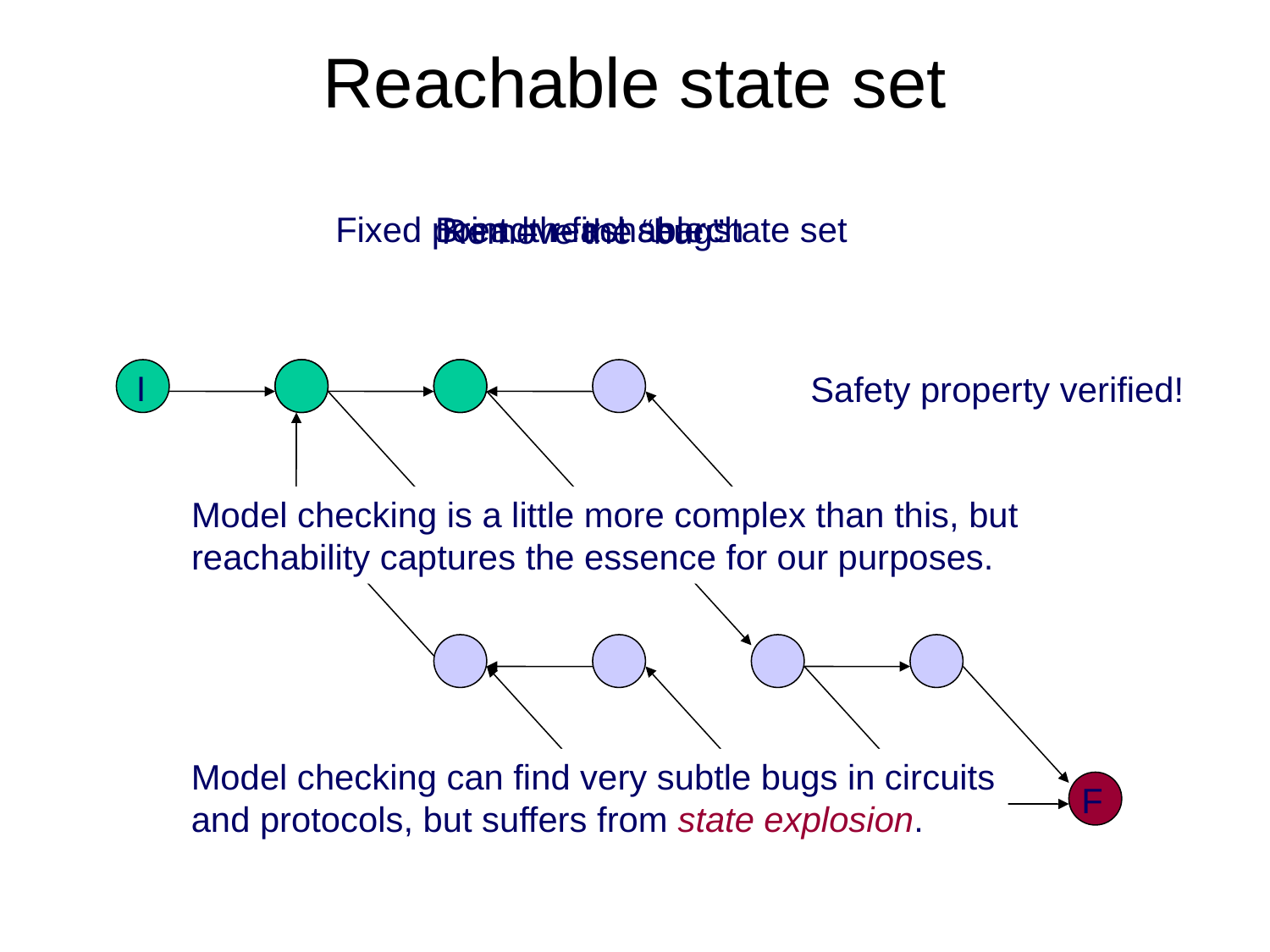

# Reachable state set
Fixed point = reachable state set
Breadth-first search
Remove the “bug”

I

Safety property verified!

Model checking is a little more complex than this, but
reachability captures the essence for our purposes.

Model checking can find very subtle bugs in circuits
and protocols, but suffers from state explosion.

F